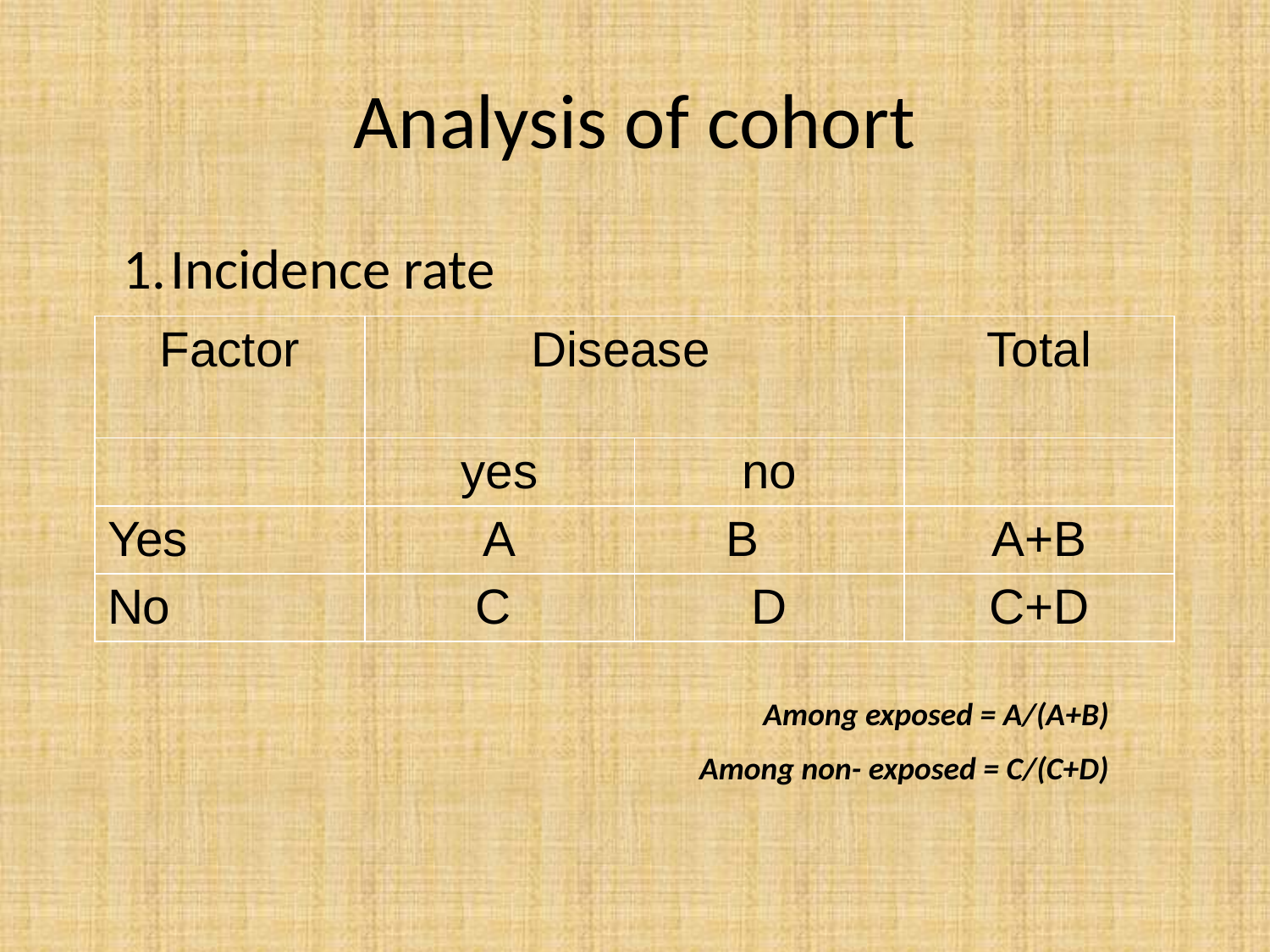

# Analysis of cohort
Incidence rate
| Factor | Disease |  | Total |
| --- | --- | --- | --- |
|  | yes | no |  |
| Yes | A | B | A+B |
| No | C | D | C+D |
Among exposed = A/(A+B)
Among non- exposed = C/(C+D)